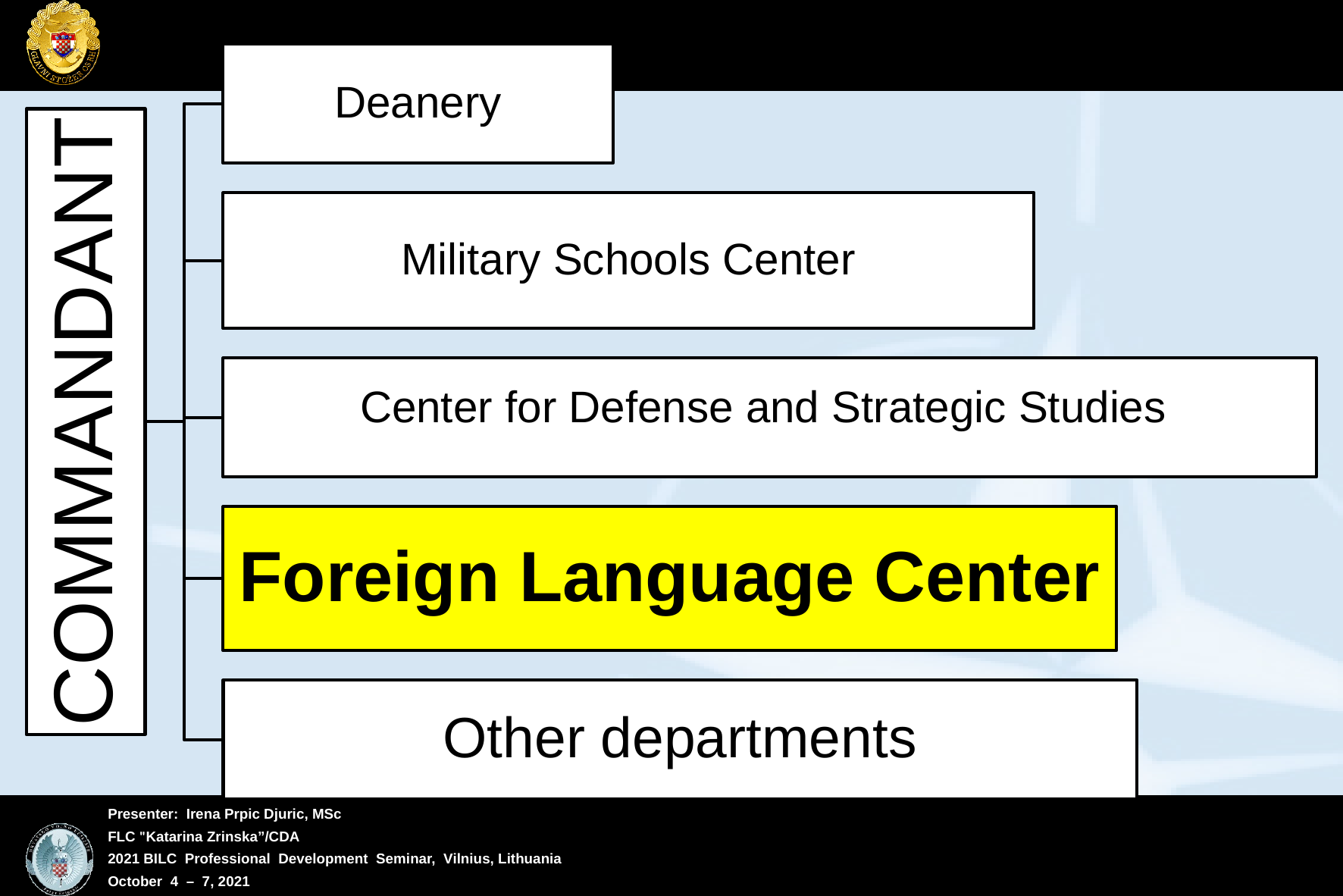

#

COMMANDANT
Deanery
Military Schools Center
Center for Defense and Strategic Studies

Foreign Language Center
Other departments